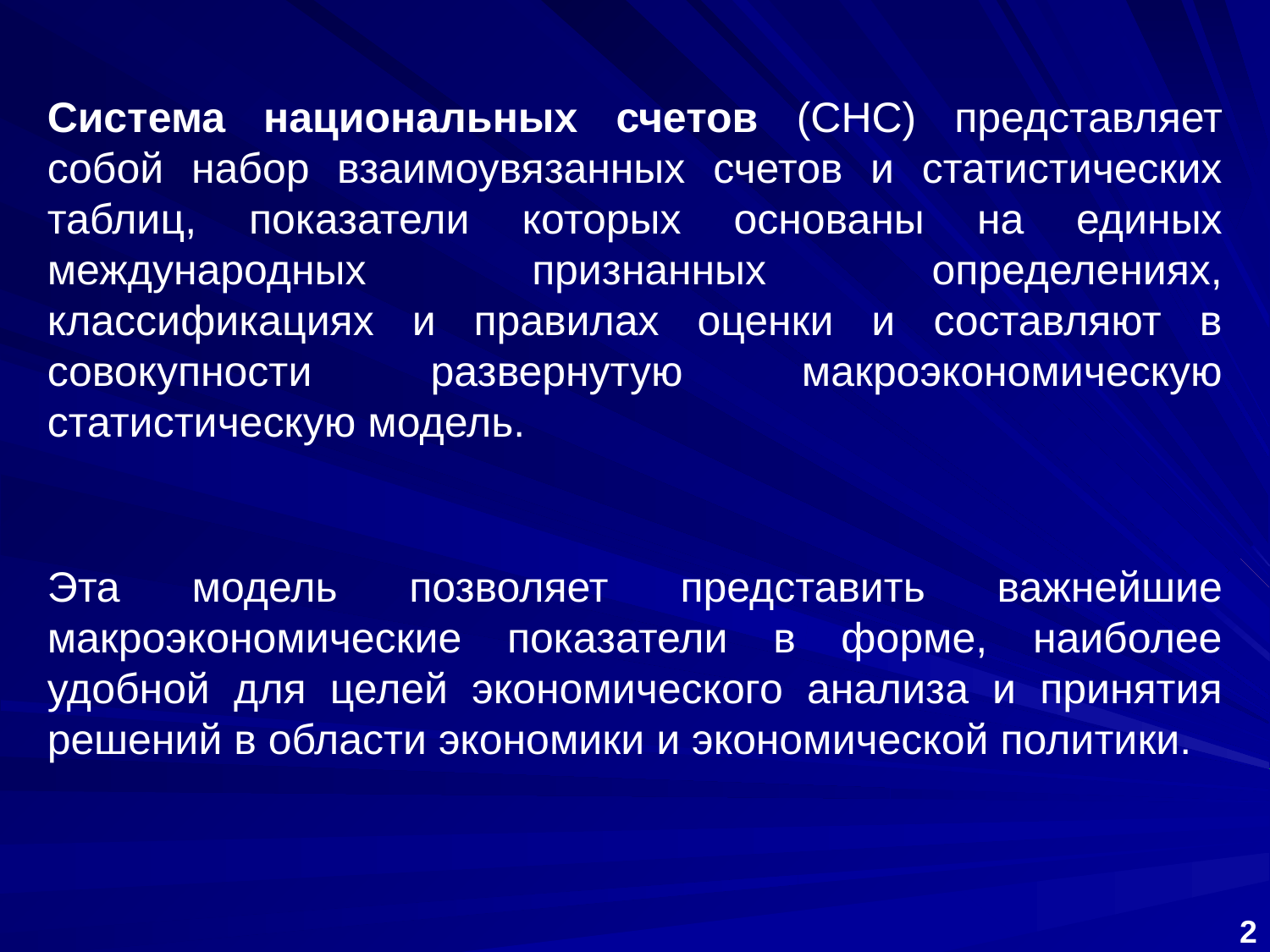

Система национальных счетов (СНС) представляет собой набор взаимоувязанных счетов и статистических таблиц, показатели которых основаны на единых международных признанных определениях, классификациях и правилах оценки и составляют в совокупности развернутую макроэкономическую статистическую модель.

Эта модель позволяет представить важнейшие макроэкономические показатели в форме, наиболее удобной для целей экономического анализа и принятия решений в области экономики и экономической политики.

2